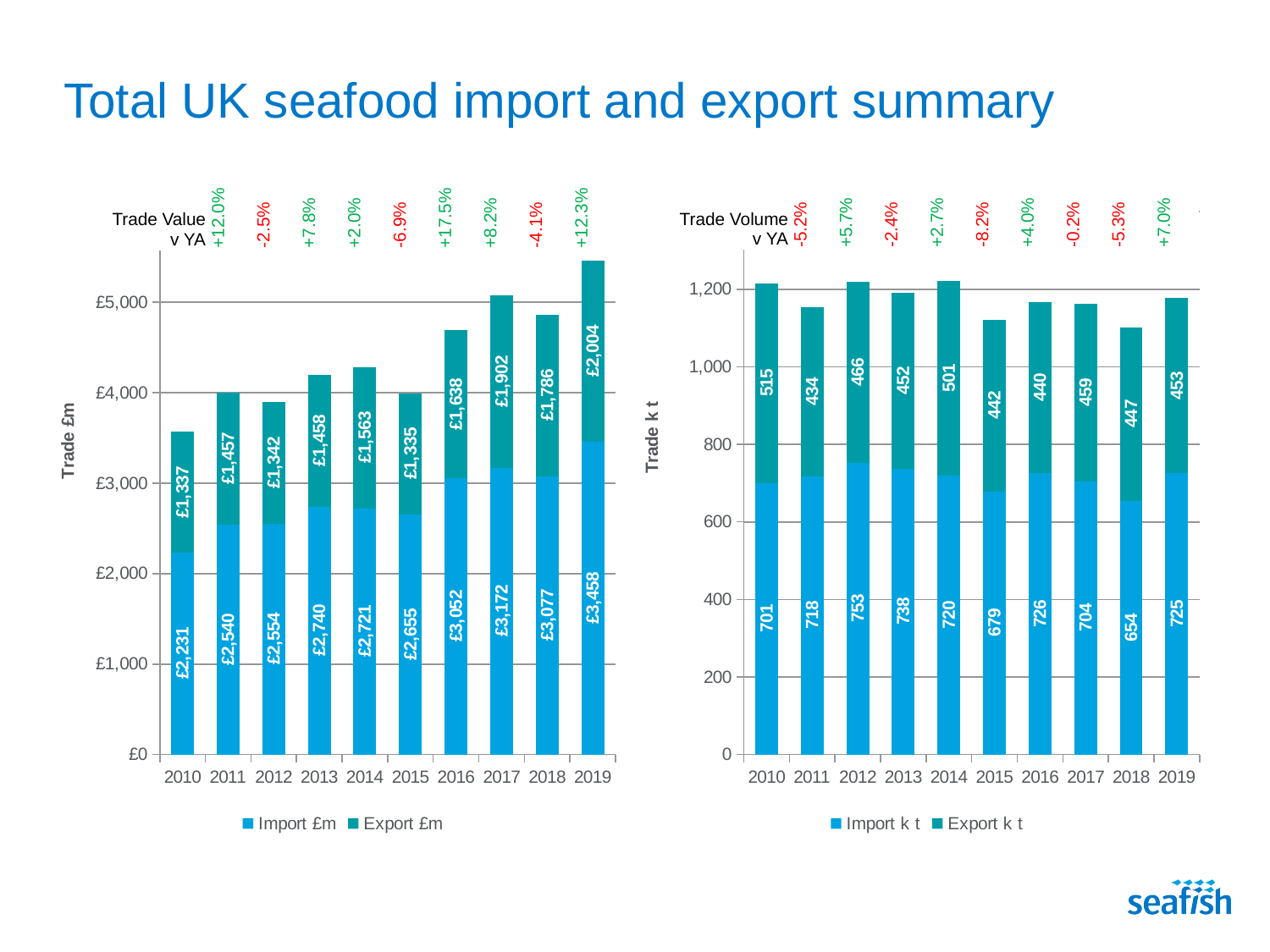

# Total UK seafood import and export summary
| Trade Volume v YA | -5.2% | +5.7% | -2.4% | +2.7% | -8.2% | +4.0% | -0.2% | -5.3% | +7.0% |
| --- | --- | --- | --- | --- | --- | --- | --- | --- | --- |
| Trade Value v YA | +12.0% | -2.5% | +7.8% | +2.0% | -6.9% | +17.5% | +8.2% | -4.1% | +12.3% |
| --- | --- | --- | --- | --- | --- | --- | --- | --- | --- |

### Chart

| Category | Import £m | Export £m |
|---|---|---|
| 2010 | 2231.222303 | 1336.73576 |
| 2011 | 2539.817741 | 1456.610184 |
| 2012 | 2553.503135 | 1341.584601 |
| 2013 | 2740.235958 | 1458.170747 |
| 2014 | 2721.191852 | 1562.721851 |
| 2015 | 2655.253576 | 1334.960432 |
| 2016 | 3052.144876 | 1637.90829 |
| 2017 | 3171.508608 | 1901.974668 |
| 2018 | 3076.972937 | 1786.122468 |
| 2019 | 3457.624442 | 2004.467546 |

### Chart

| Category | Import k t | Export k t |
|---|---|---|
| 2010 | 701.002893 | 514.531921 |
| 2011 | 718.425141 | 434.48722 |
| 2012 | 753.206659 | 465.591502 |
| 2013 | 737.962552 | 452.049943 |
| 2014 | 720.495478 | 501.309373 |
| 2015 | 679.119162 | 441.974333 |
| 2016 | 725.638048 | 440.277849 |
| 2017 | 704.263962 | 459.212698 |
| 2018 | 654.491341 | 447.009436 |
| 2019 | 725.027606 | 453.133875 |